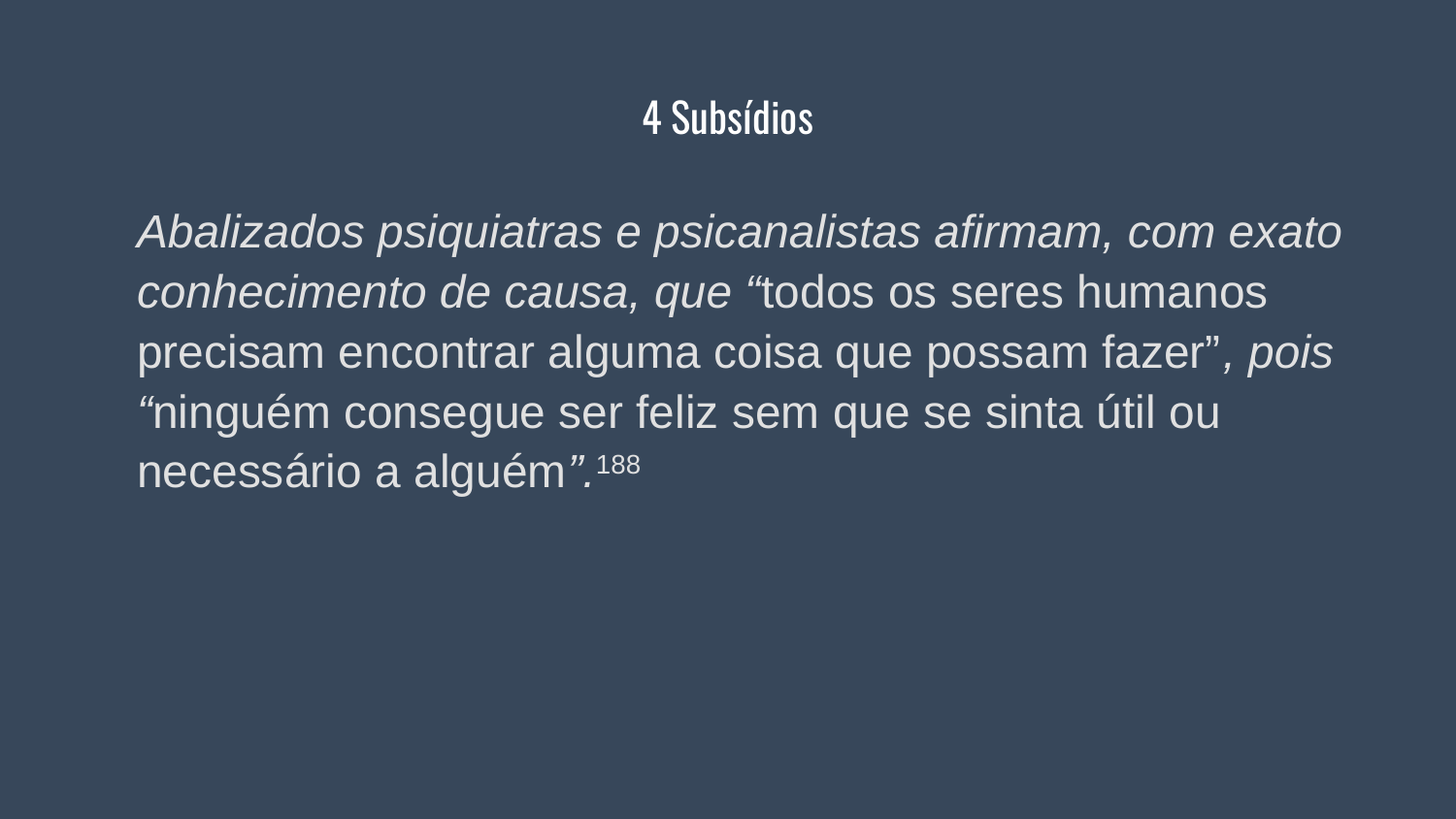

# 4 Subsídios
Abalizados psiquiatras e psicanalistas afirmam, com exato conhecimento de causa, que “todos os seres humanos precisam encontrar alguma coisa que possam fazer”, pois “ninguém consegue ser feliz sem que se sinta útil ou necessário a alguém”.188